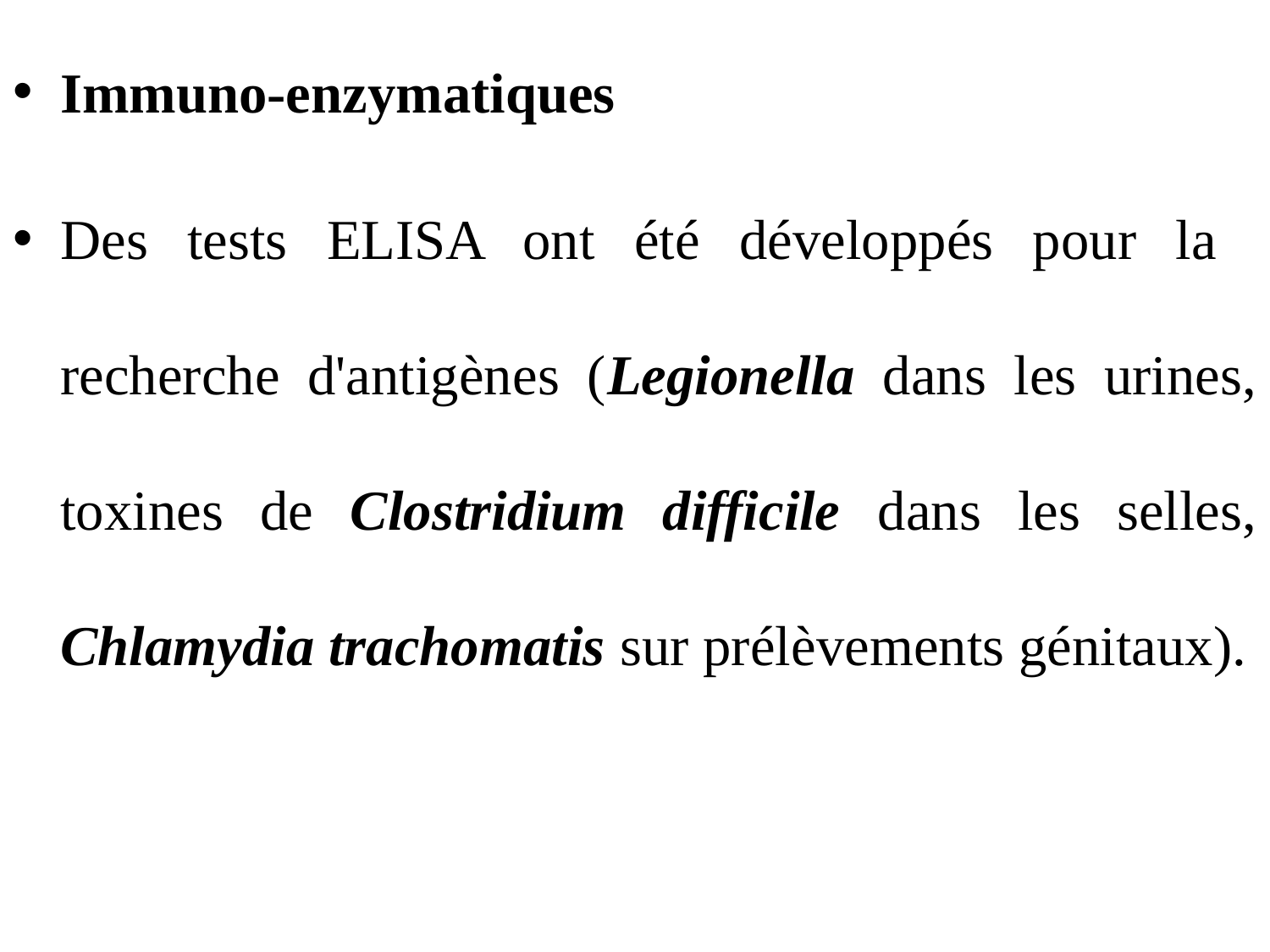

Immuno-enzymatiques
Des tests ELISA ont été développés pour la  recherche d'antigènes (Legionella dans les urines, toxines de Clostridium difficile dans les selles, Chlamydia trachomatis sur prélèvements génitaux).